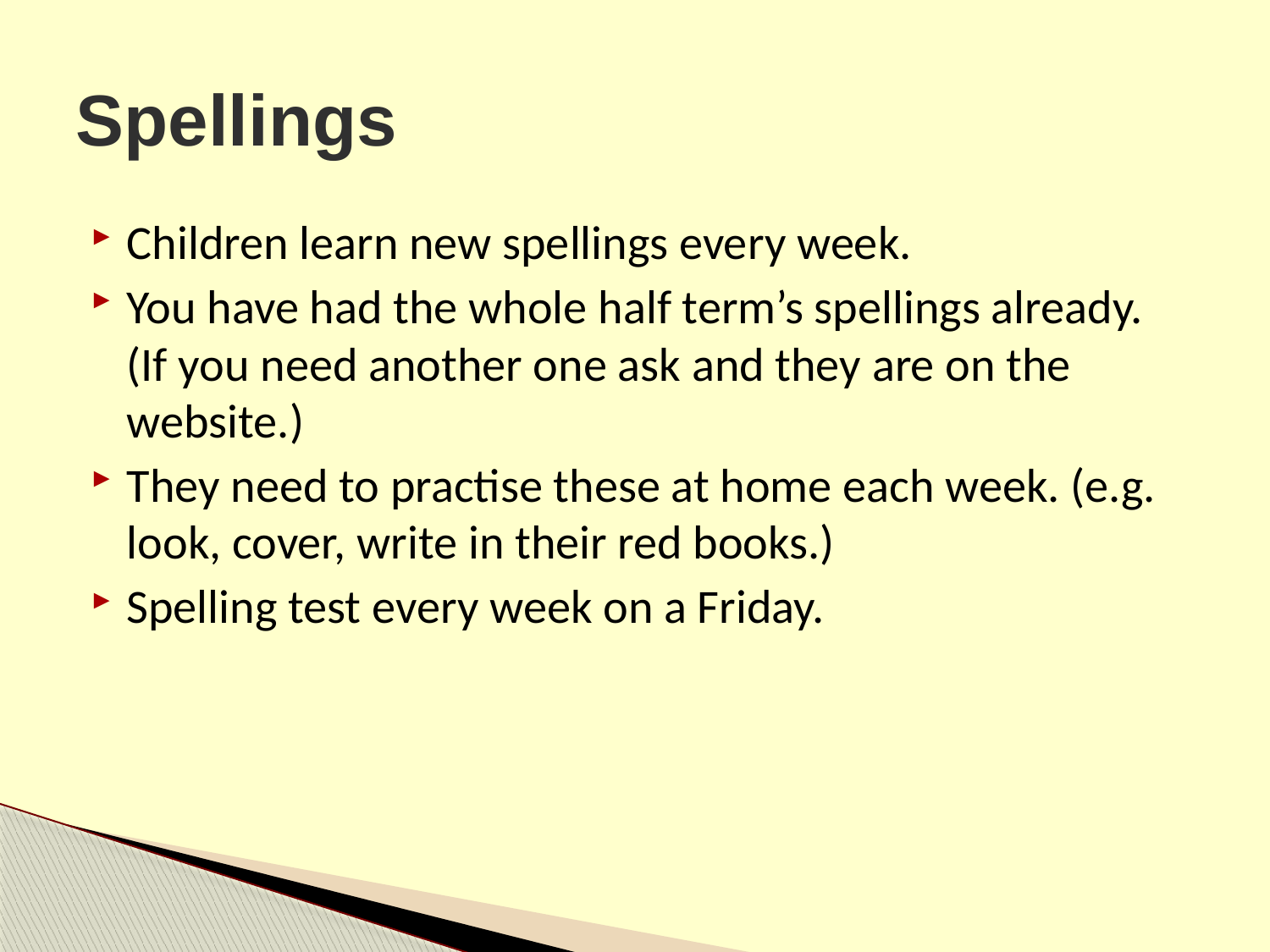

# Spellings
Children learn new spellings every week.
You have had the whole half term’s spellings already. (If you need another one ask and they are on the website.)
They need to practise these at home each week. (e.g. look, cover, write in their red books.)
Spelling test every week on a Friday.